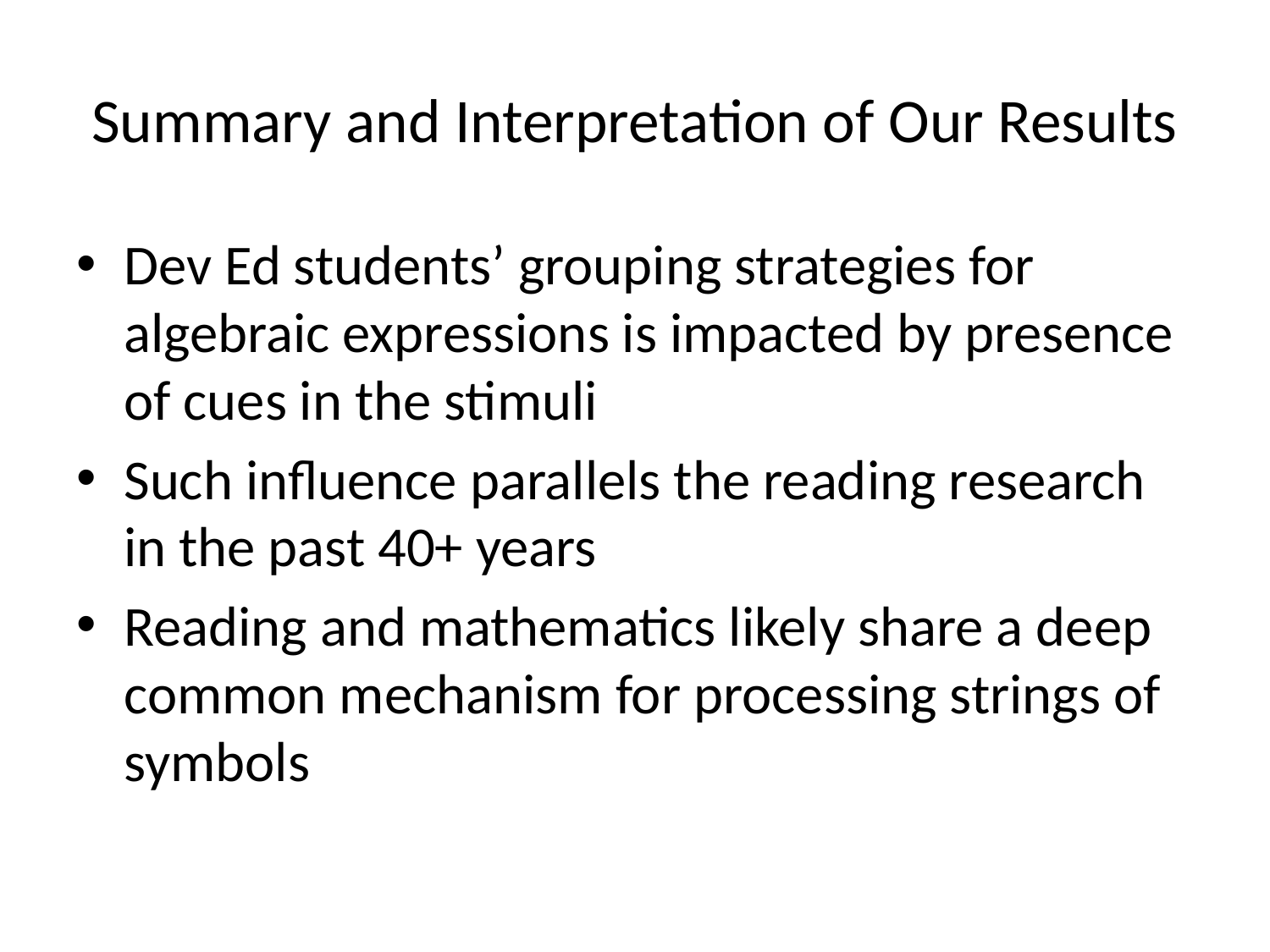

# Summary and Interpretation of Our Results
Dev Ed students’ grouping strategies for algebraic expressions is impacted by presence of cues in the stimuli
Such influence parallels the reading research in the past 40+ years
Reading and mathematics likely share a deep common mechanism for processing strings of symbols